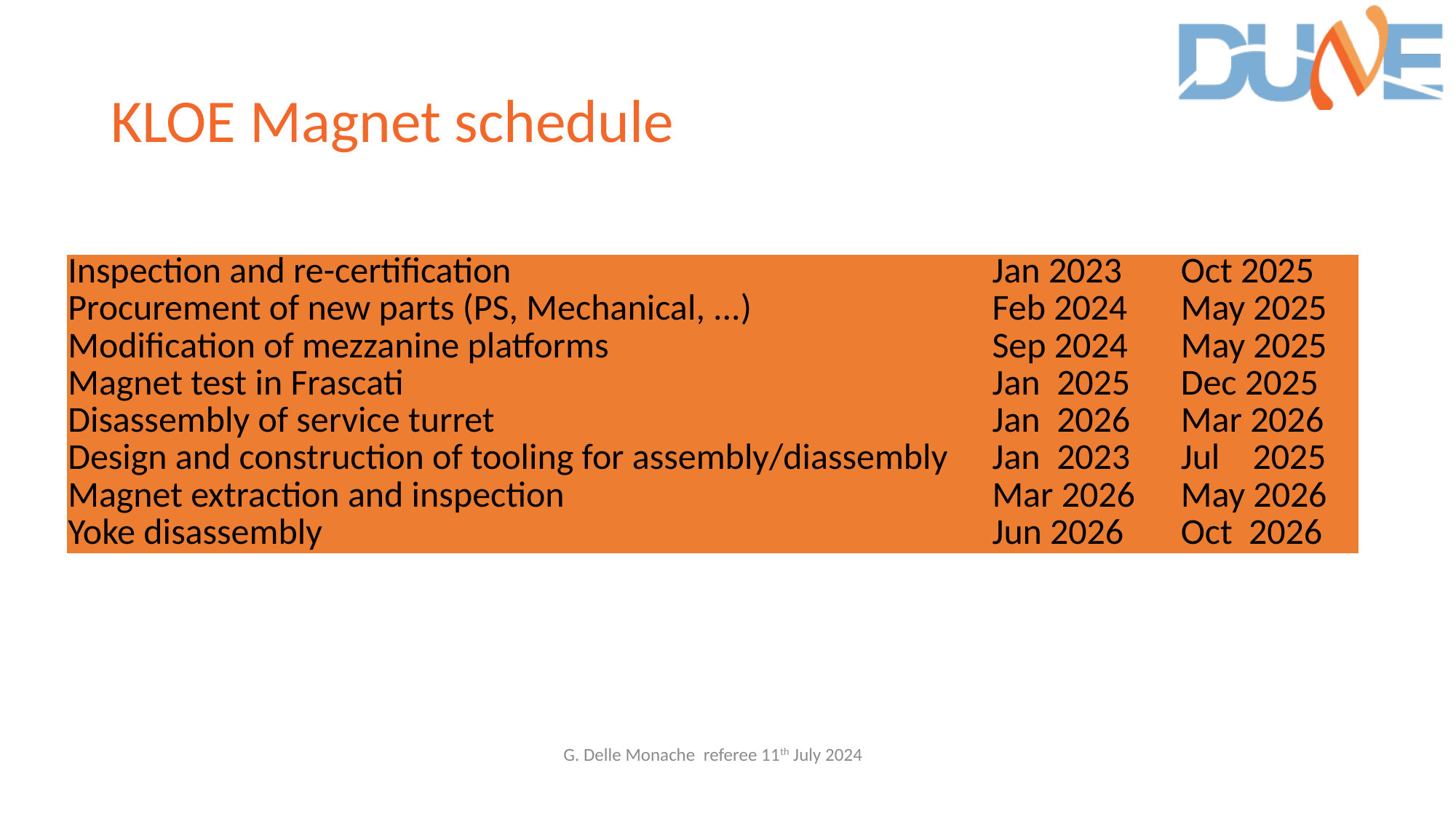

# KLOE Magnet schedule
| Inspection and re-certification | Jan 2023 | Oct 2025 |
| --- | --- | --- |
| Procurement of new parts (PS, Mechanical, ...) | Feb 2024 | May 2025 |
| Modification of mezzanine platforms | Sep 2024 | May 2025 |
| Magnet test in Frascati | Jan 2025 | Dec 2025 |
| Disassembly of service turret | Jan 2026 | Mar 2026 |
| Design and construction of tooling for assembly/diassembly | Jan 2023 | Jul 2025 |
| Magnet extraction and inspection | Mar 2026 | May 2026 |
| Yoke disassembly | Jun 2026 | Oct 2026 |
G. Delle Monache  referee 11th July 2024